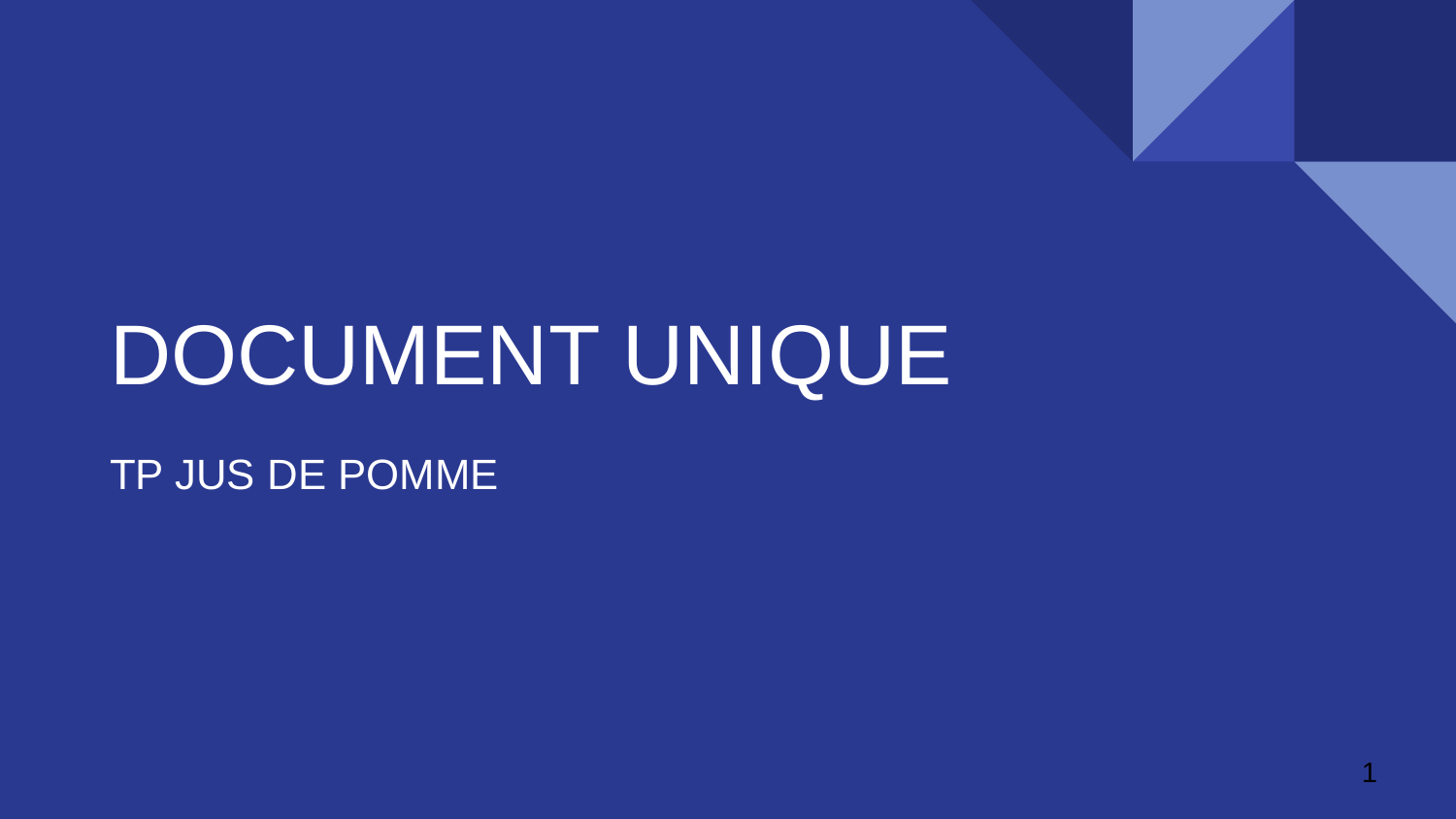

# DOCUMENT UNIQUE
TP JUS DE POMME
1